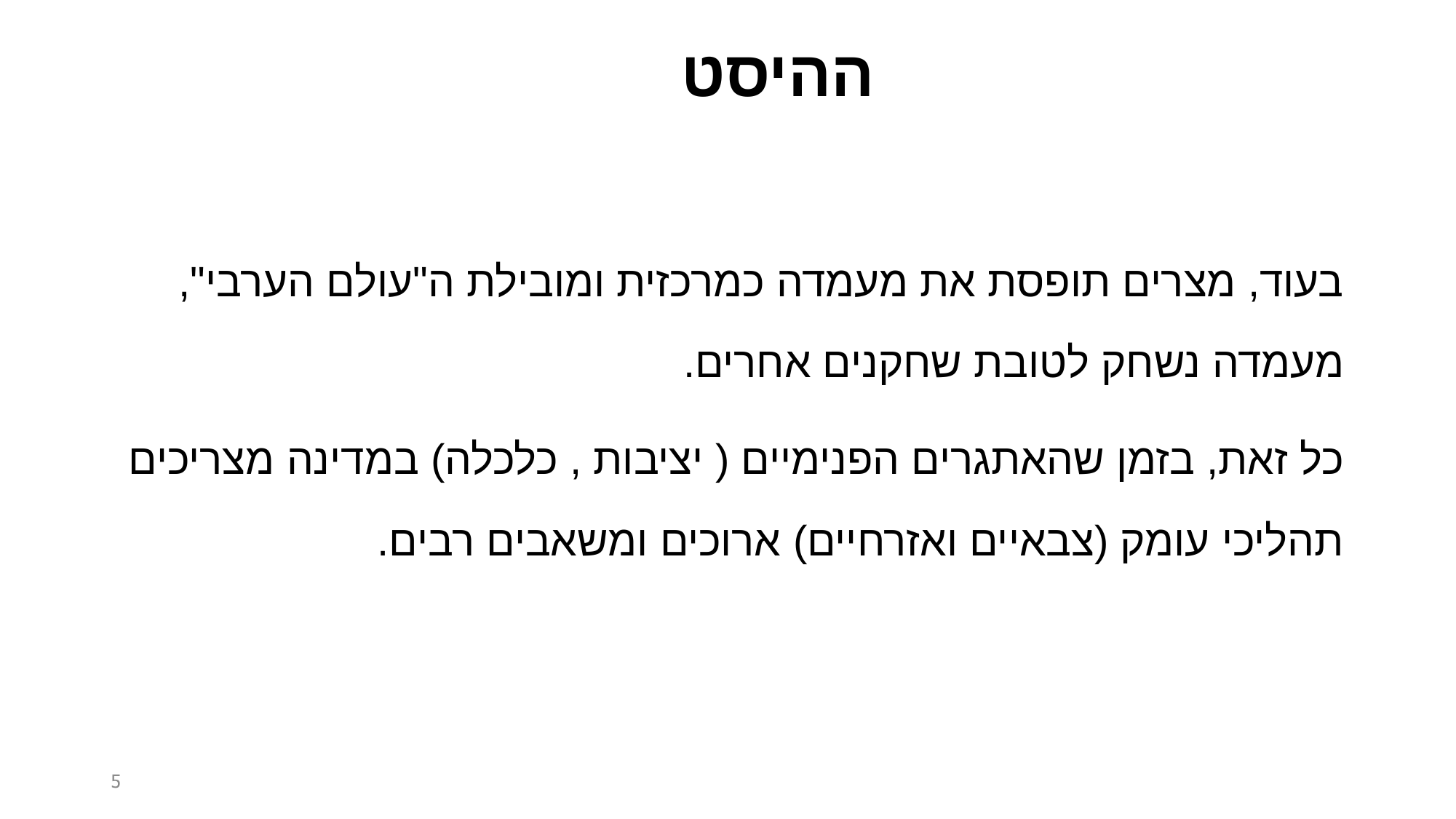

# ההיסט
בעוד, מצרים תופסת את מעמדה כמרכזית ומובילת ה"עולם הערבי", מעמדה נשחק לטובת שחקנים אחרים.
כל זאת, בזמן שהאתגרים הפנימיים ( יציבות , כלכלה) במדינה מצריכים תהליכי עומק (צבאיים ואזרחיים) ארוכים ומשאבים רבים.
5